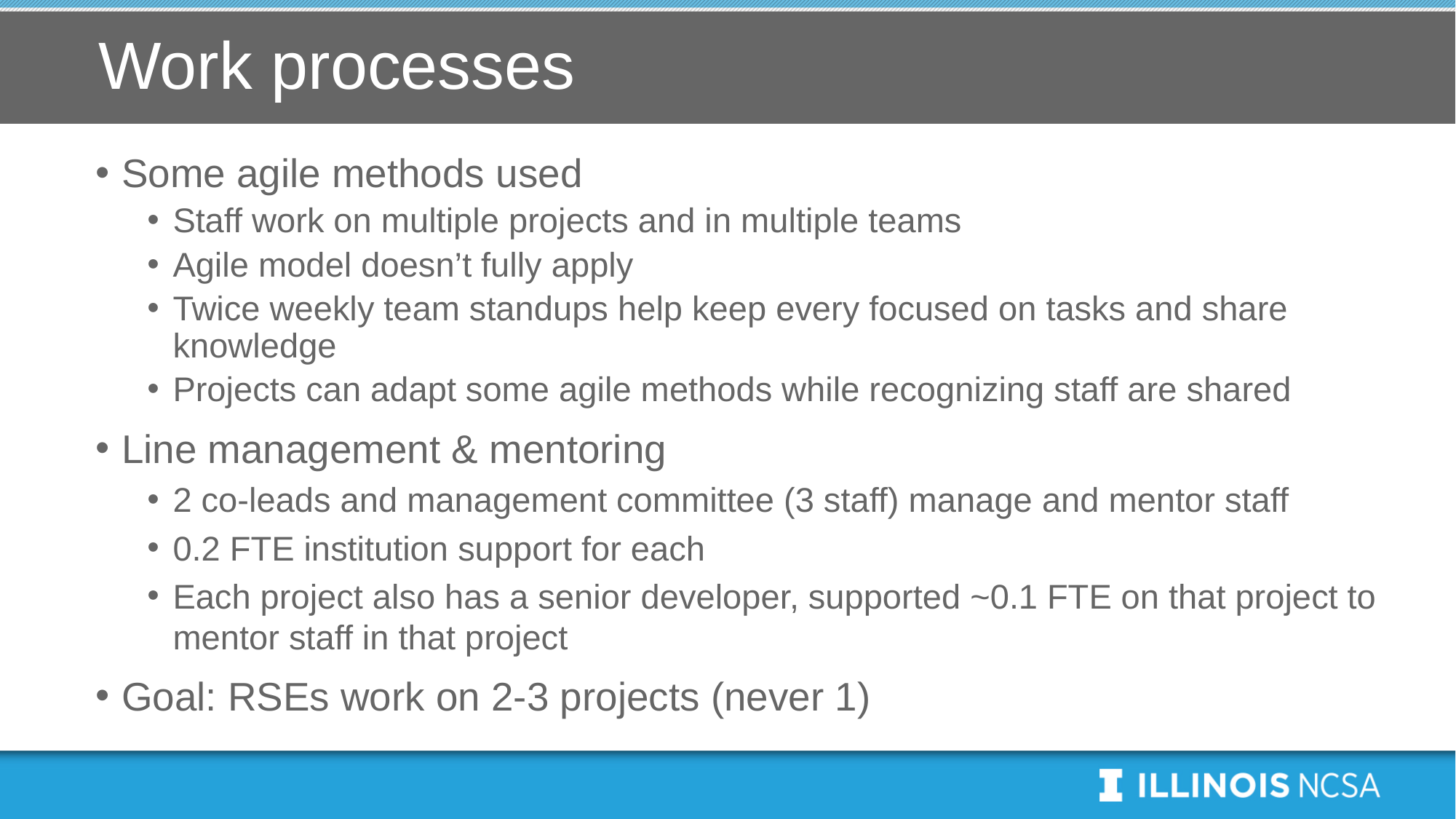

# Work processes
Some agile methods used
Staff work on multiple projects and in multiple teams
Agile model doesn’t fully apply
Twice weekly team standups help keep every focused on tasks and share knowledge
Projects can adapt some agile methods while recognizing staff are shared
Line management & mentoring
2 co-leads and management committee (3 staff) manage and mentor staff
0.2 FTE institution support for each
Each project also has a senior developer, supported ~0.1 FTE on that project to mentor staff in that project
Goal: RSEs work on 2-3 projects (never 1)